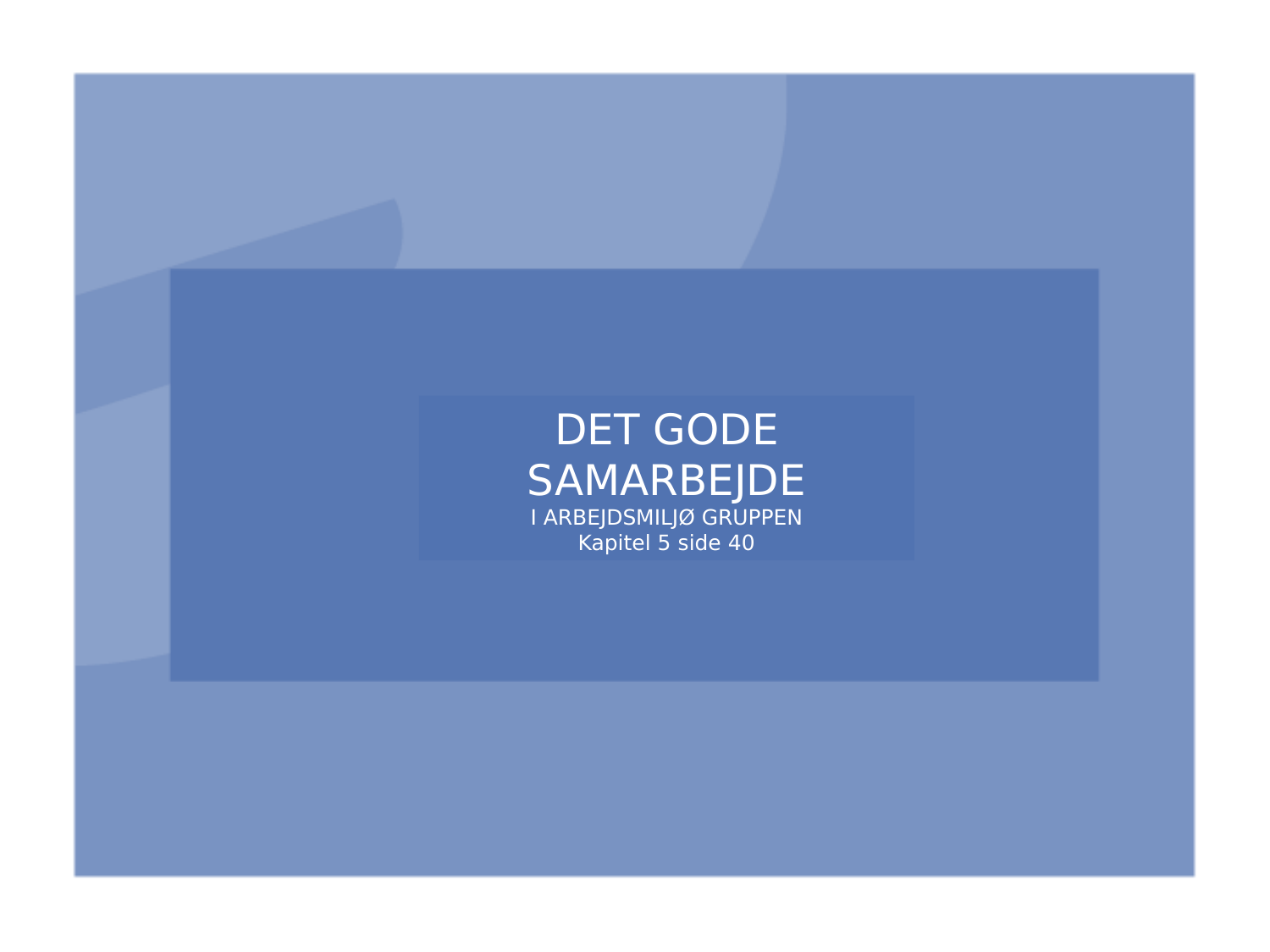

DET GODE SAMARBEJDE
I ARBEJDSMILJØ GRUPPEN
Kapitel 5 side 40